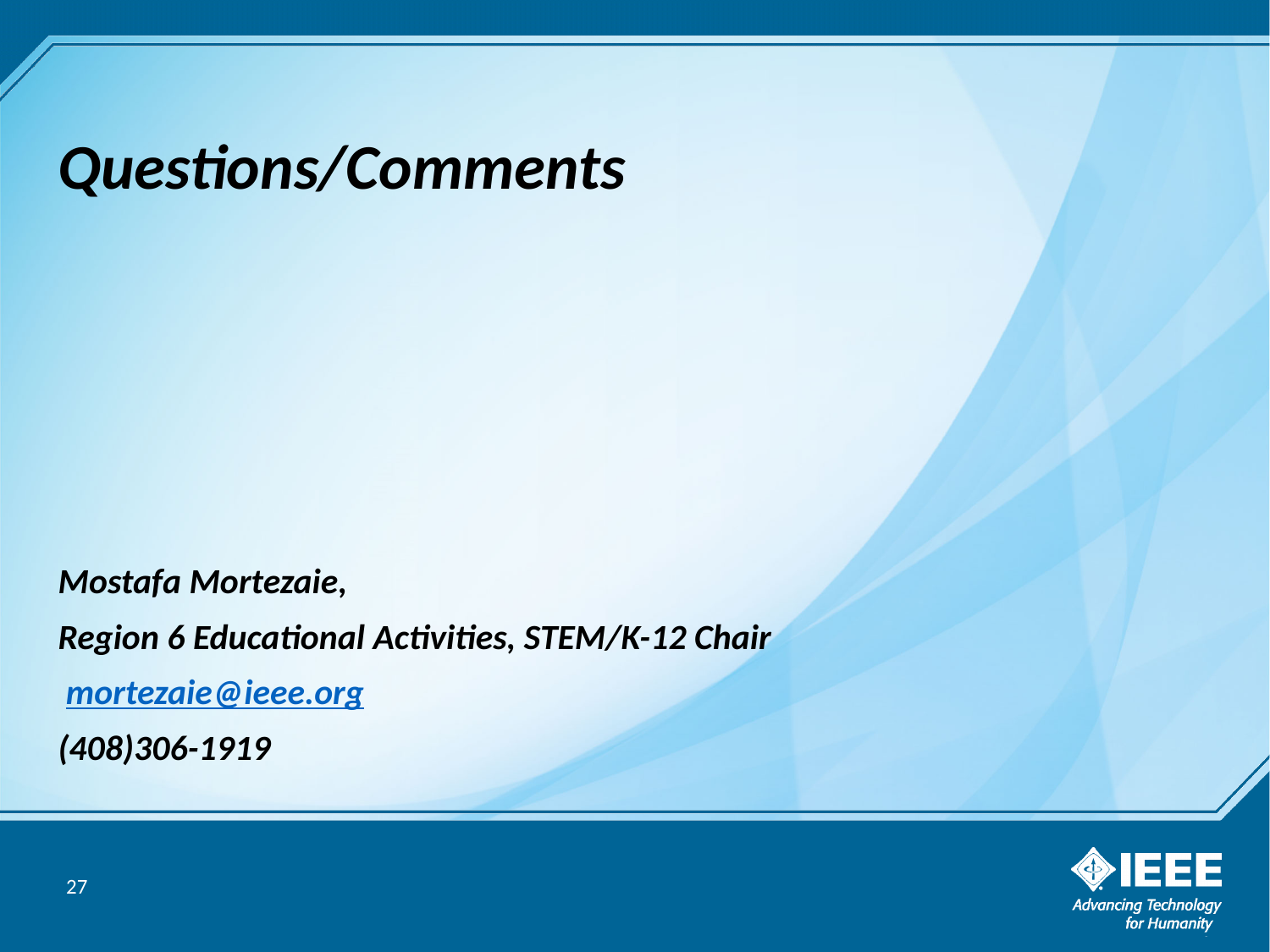

Questions/Comments

Mostafa Mortezaie,
Region 6 Educational Activities, STEM/K-12 Chair
 mortezaie@ieee.org
(408)306-1919